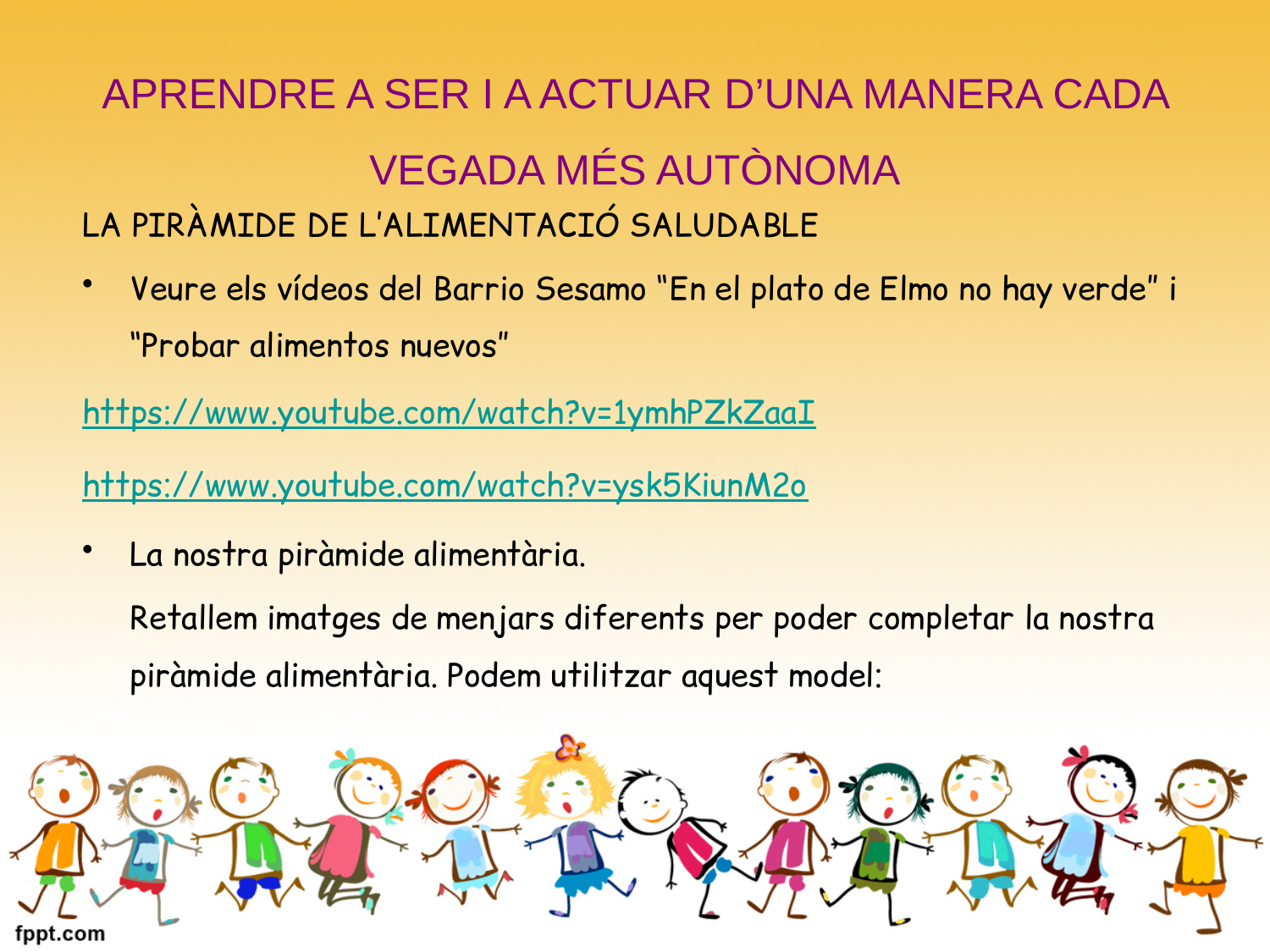

# APRENDRE A SER I A ACTUAR D’UNA MANERA CADA VEGADA MÉS AUTÒNOMA
LA PIRÀMIDE DE L’ALIMENTACIÓ SALUDABLE
Veure els vídeos del Barrio Sesamo “En el plato de Elmo no hay verde” i “Probar alimentos nuevos”
https://www.youtube.com/watch?v=1ymhPZkZaaI
https://www.youtube.com/watch?v=ysk5KiunM2o
La nostra piràmide alimentària.
	Retallem imatges de menjars diferents per poder completar la nostra piràmide alimentària. Podem utilitzar aquest model: